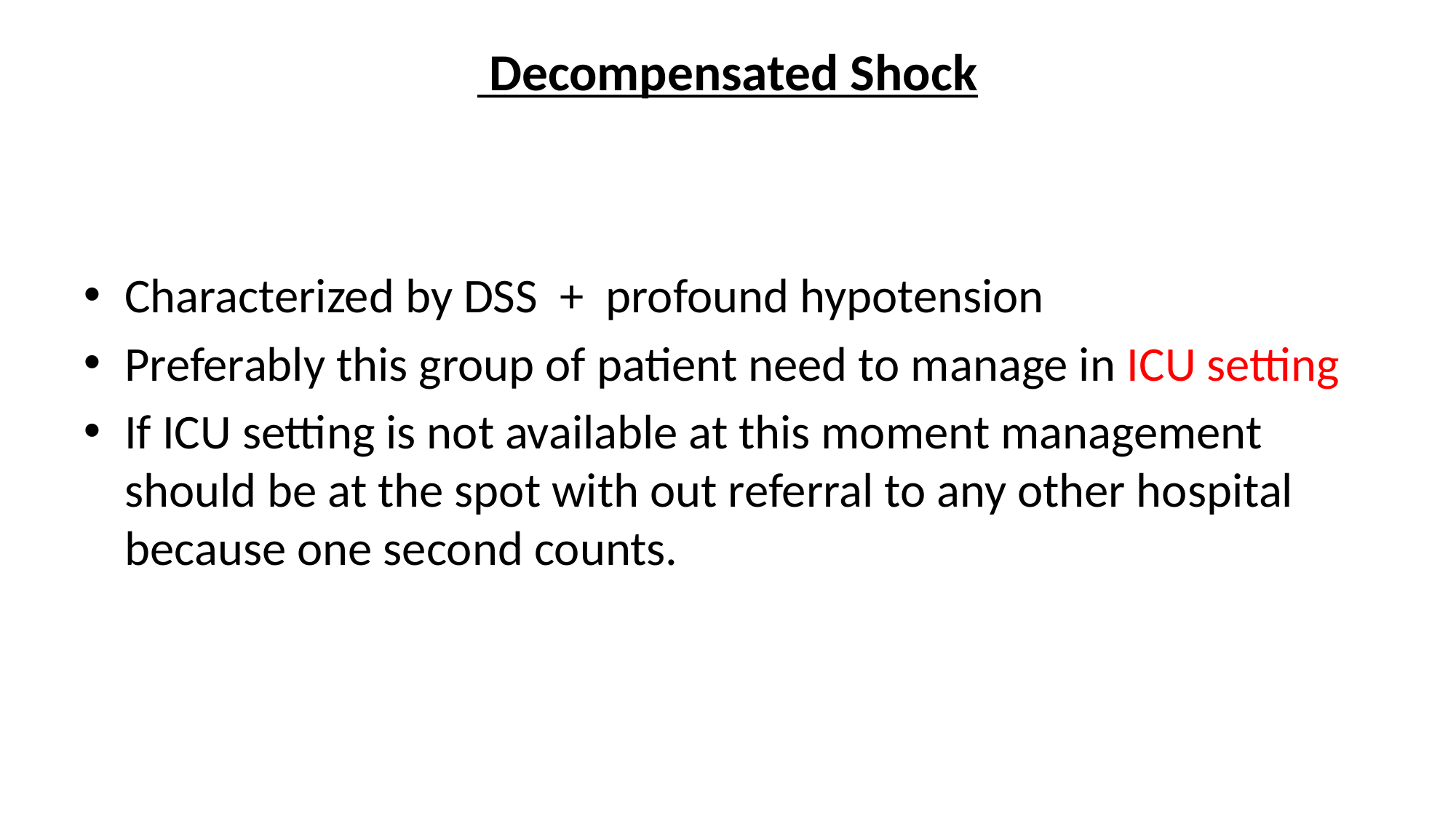

# Decompensated Shock

Characterized by DSS  +  profound hypotension
Preferably this group of patient need to manage in ICU setting
If ICU setting is not available at this moment management should be at the spot with out referral to any other hospital because one second counts.